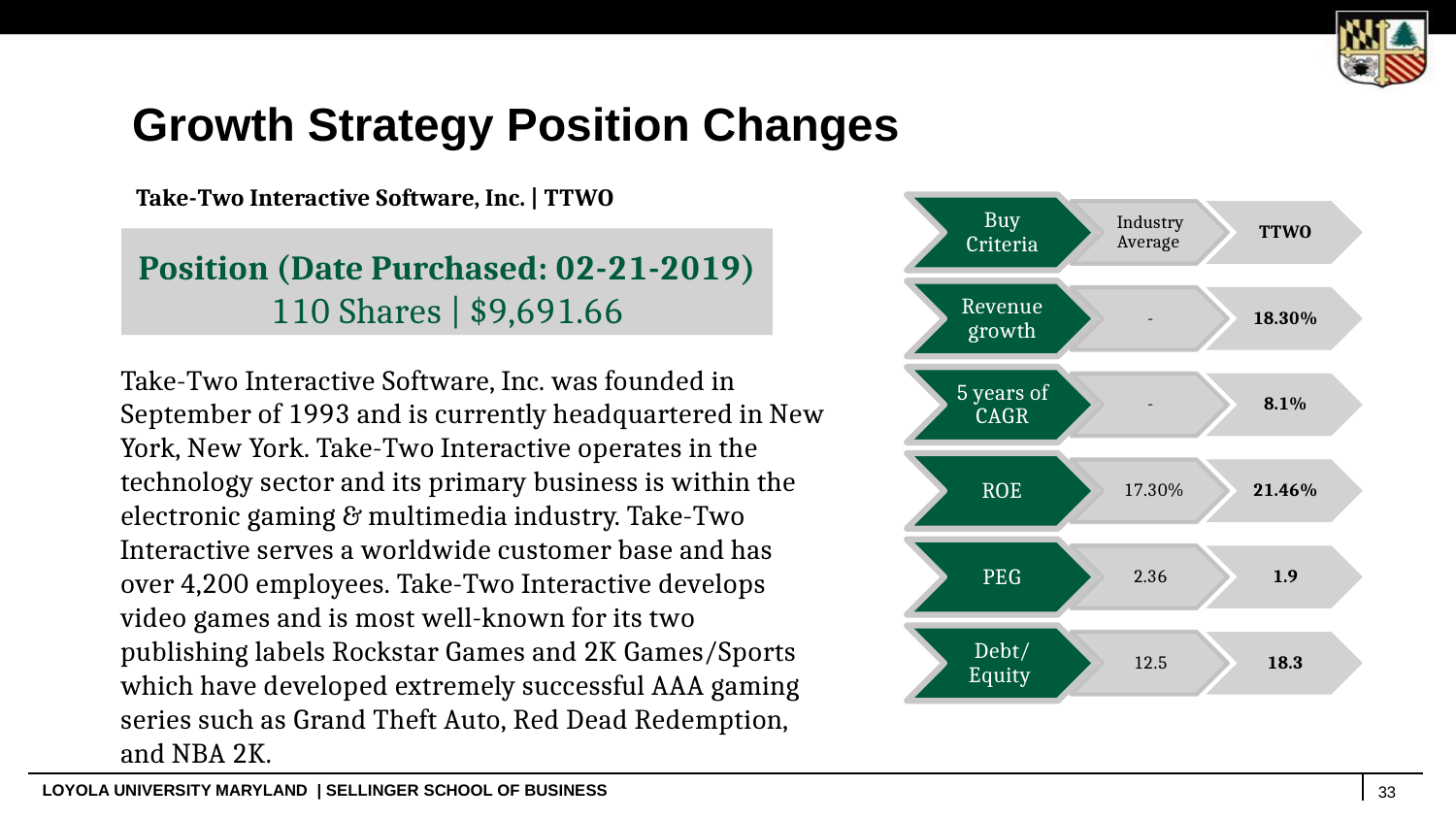

Growth Strategy Position Changes
Take-Two Interactive Software, Inc. | TTWO

Buy Criteria

Industry Average

TTWO

Revenue growth

-

18.30%

5 years of CAGR

-

8.1%

ROE

17.30%

21.46%

PEG

2.36

1.9

Debt/ Equity

12.5

18.3
Position
123 Shares | $19,190.46
Position (Date Purchased: 02-21-2019)
110 Shares | $9,691.66
Take-Two Interactive Software, Inc. was founded in September of 1993 and is currently headquartered in New York, New York. Take-Two Interactive operates in the technology sector and its primary business is within the electronic gaming & multimedia industry. Take-Two Interactive serves a worldwide customer base and has over 4,200 employees. Take-Two Interactive develops video games and is most well-known for its two publishing labels Rockstar Games and 2K Games/Sports which have developed extremely successful AAA gaming series such as Grand Theft Auto, Red Dead Redemption, and NBA 2K.
33